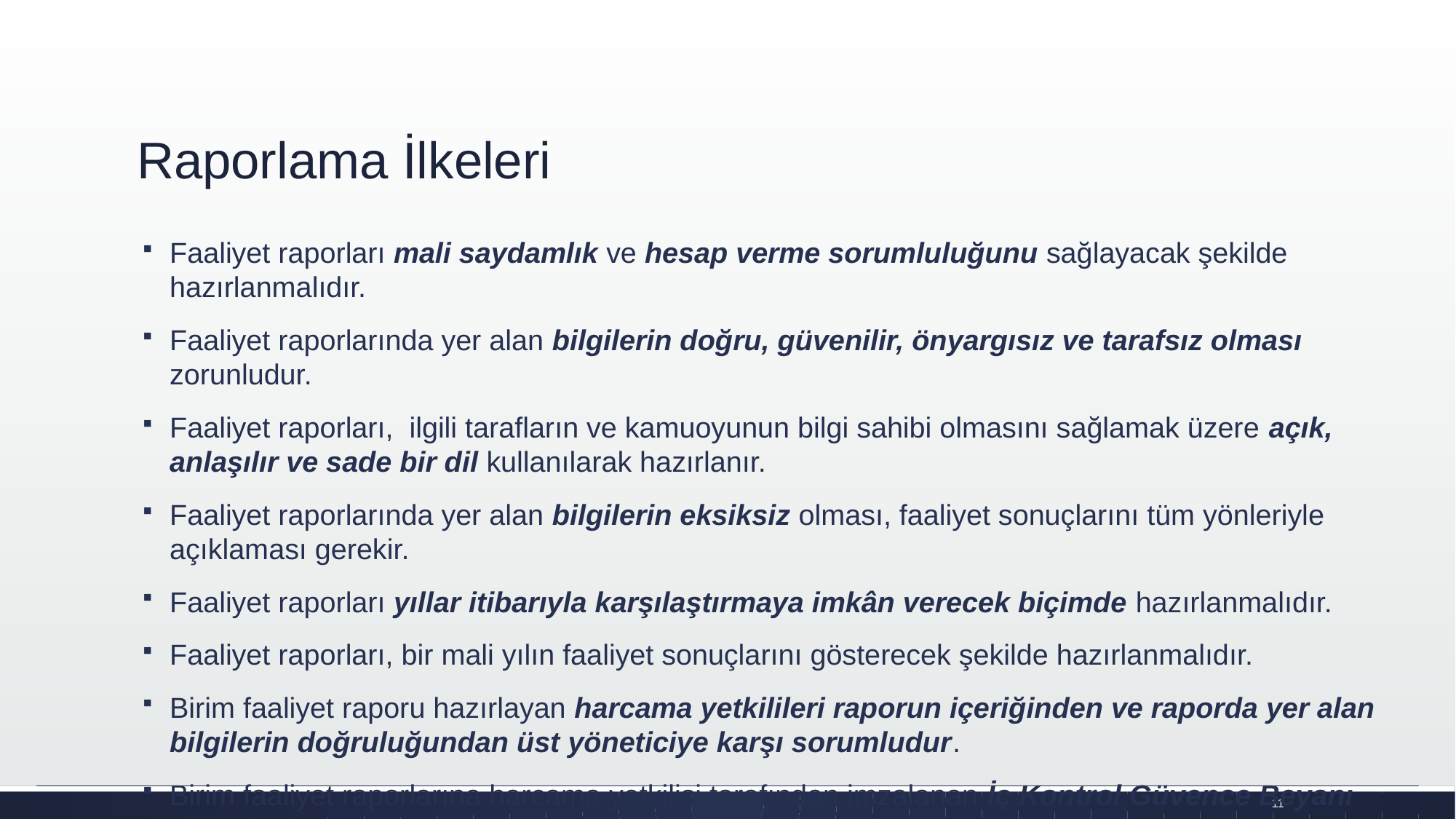

# Raporlama İlkeleri
Faaliyet raporları mali saydamlık ve hesap verme sorumluluğunu sağlayacak şekilde hazırlanmalıdır.
Faaliyet raporlarında yer alan bilgilerin doğru, güvenilir, önyargısız ve tarafsız olması zorunludur.
Faaliyet raporları,  ilgili tarafların ve kamuoyunun bilgi sahibi olmasını sağlamak üzere açık, anlaşılır ve sade bir dil kullanılarak hazırlanır.
Faaliyet raporlarında yer alan bilgilerin eksiksiz olması, faaliyet sonuçlarını tüm yönleriyle açıklaması gerekir.
Faaliyet raporları yıllar itibarıyla karşılaştırmaya imkân verecek biçimde hazırlanmalıdır.
Faaliyet raporları, bir mali yılın faaliyet sonuçlarını gösterecek şekilde hazırlanmalıdır.
Birim faaliyet raporu hazırlayan harcama yetkilileri raporun içeriğinden ve raporda yer alan bilgilerin doğruluğundan üst yöneticiye karşı sorumludur.
Birim faaliyet raporlarına harcama yetkilisi tarafından imzalanan İç Kontrol Güvence Beyanı eklenir.
11